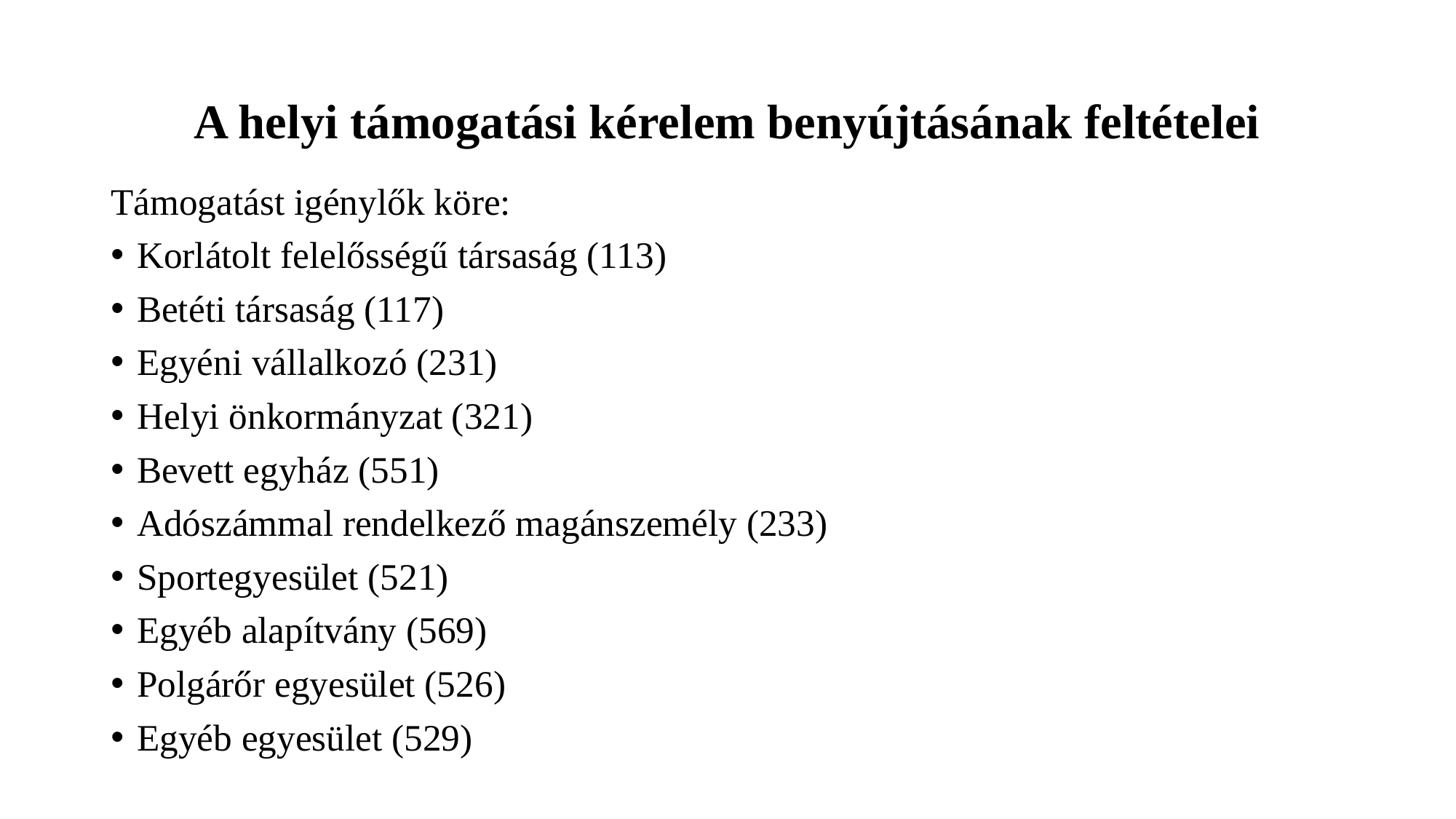

# A helyi támogatási kérelem benyújtásának feltételei
Támogatást igénylők köre:
Korlátolt felelősségű társaság (113)
Betéti társaság (117)
Egyéni vállalkozó (231)
Helyi önkormányzat (321)
Bevett egyház (551)
Adószámmal rendelkező magánszemély (233)
Sportegyesület (521)
Egyéb alapítvány (569)
Polgárőr egyesület (526)
Egyéb egyesület (529)